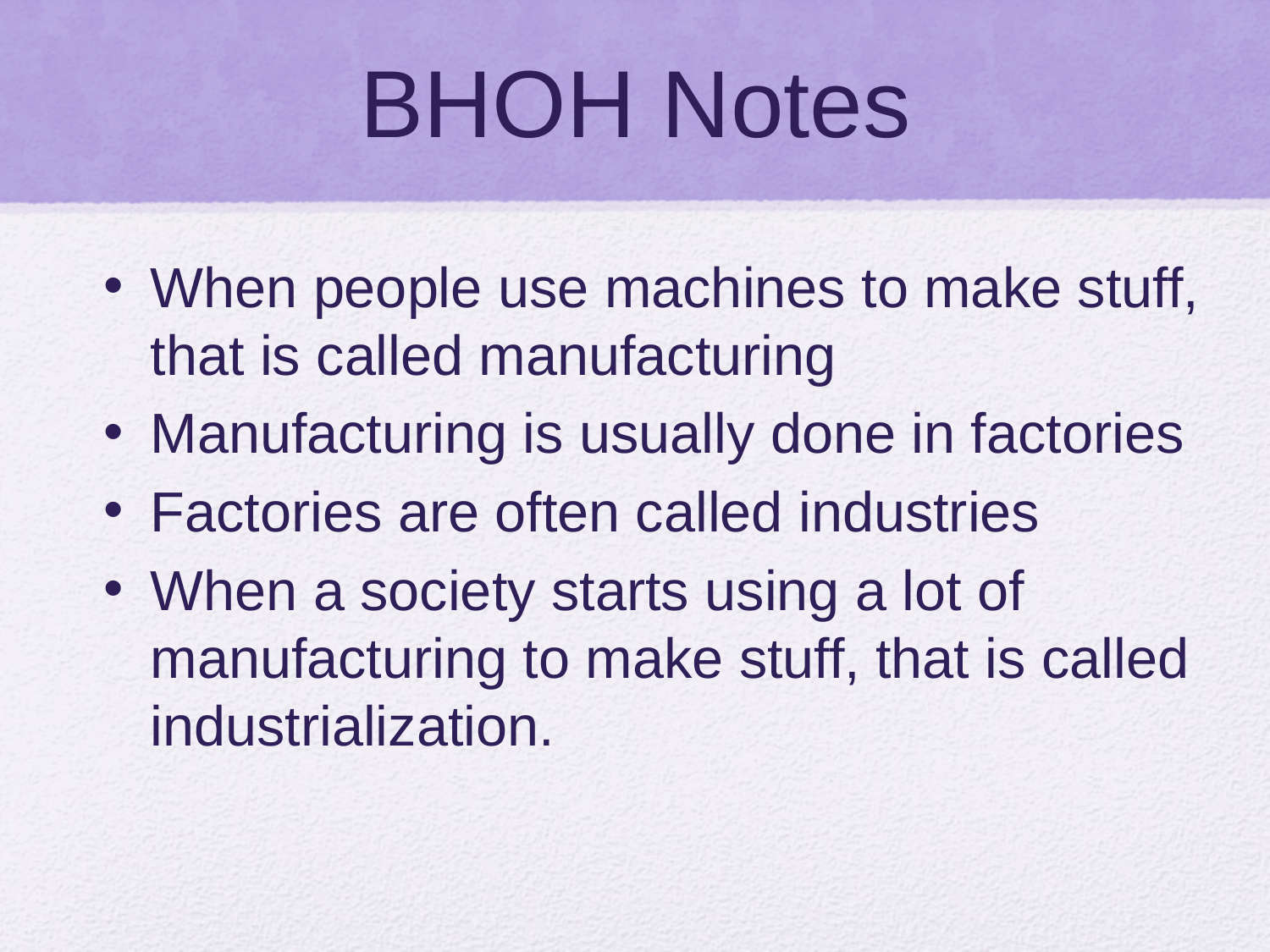

# BHOH Notes
When people use machines to make stuff, that is called manufacturing
Manufacturing is usually done in factories
Factories are often called industries
When a society starts using a lot of manufacturing to make stuff, that is called industrialization.